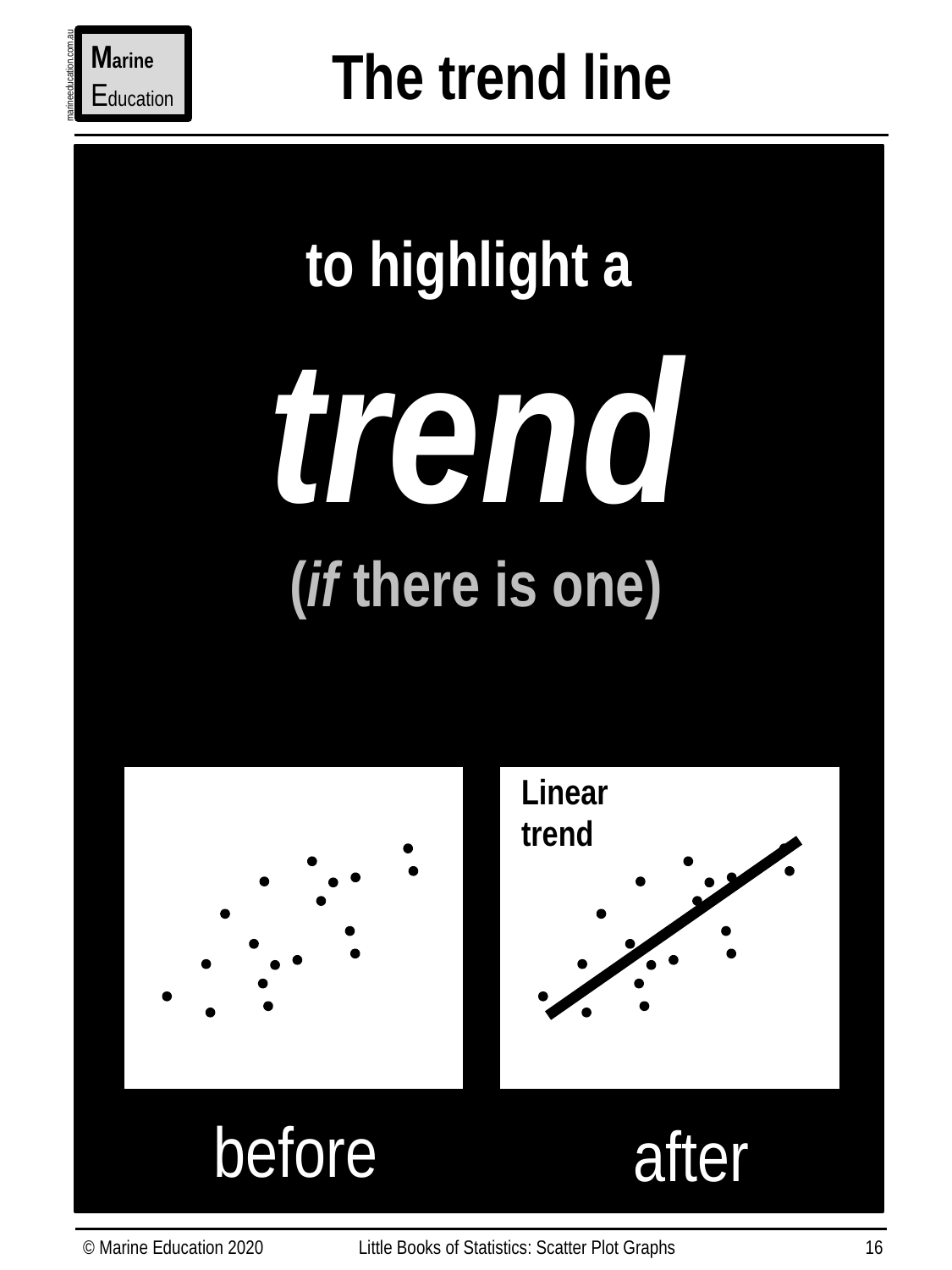

The trend line
Marine
Education
marineeducation.com.au

to highlight a
trend
(if there is one)
Linear
trend

before
after
© Marine Education 2020
Little Books of Statistics: Scatter Plot Graphs
16